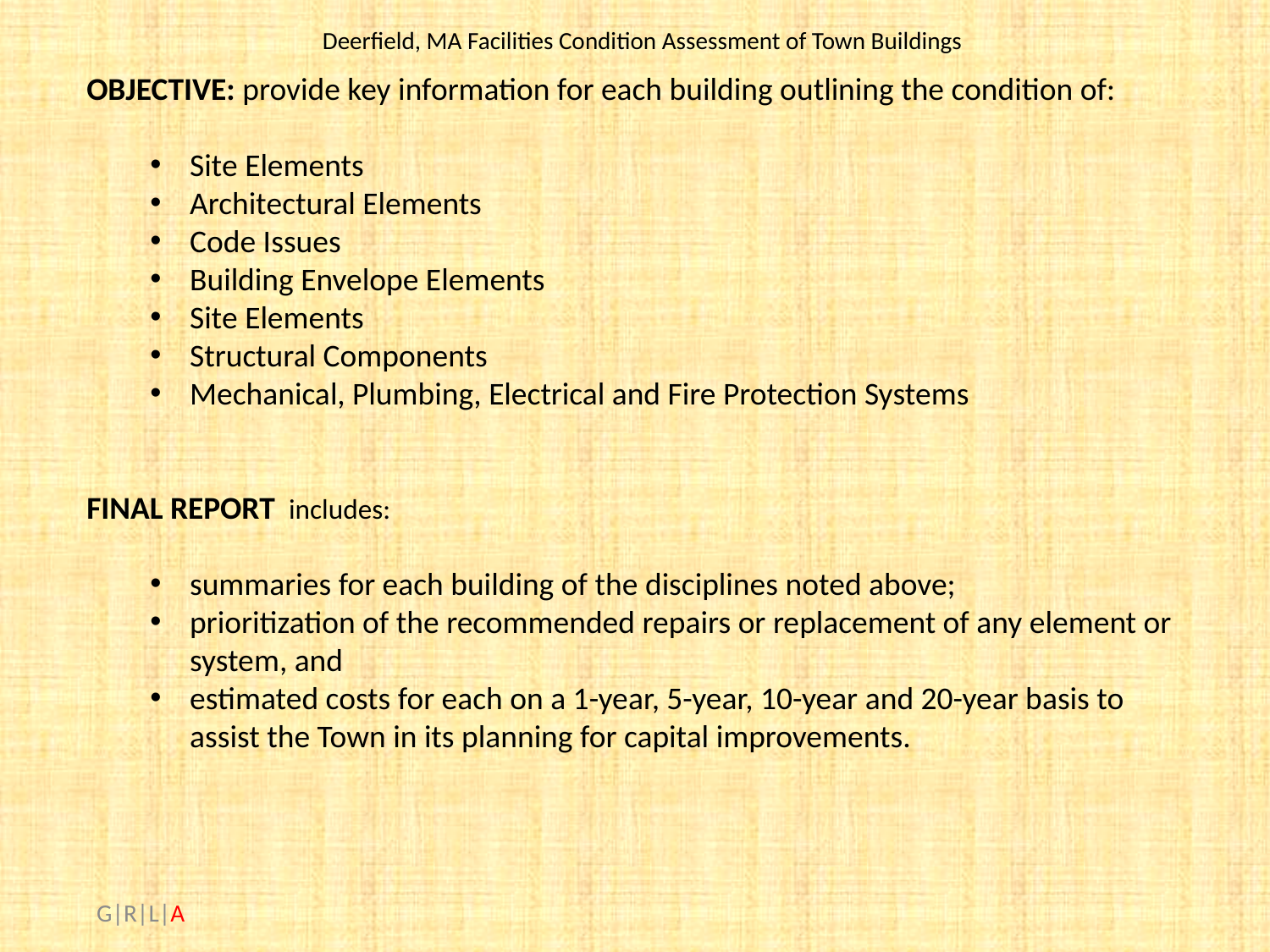

OBJECTIVE: provide key information for each building outlining the condition of:

Site Elements
Architectural Elements
Code Issues
Building Envelope Elements
Site Elements
Structural Components
Mechanical, Plumbing, Electrical and Fire Protection Systems

FINAL REPORT  includes:

summaries for each building of the disciplines noted above;
prioritization of the recommended repairs or replacement of any element or system, and
estimated costs for each on a 1-year, 5-year, 10-year and 20-year basis to assist the Town in its planning for capital improvements.
G|R|L|A